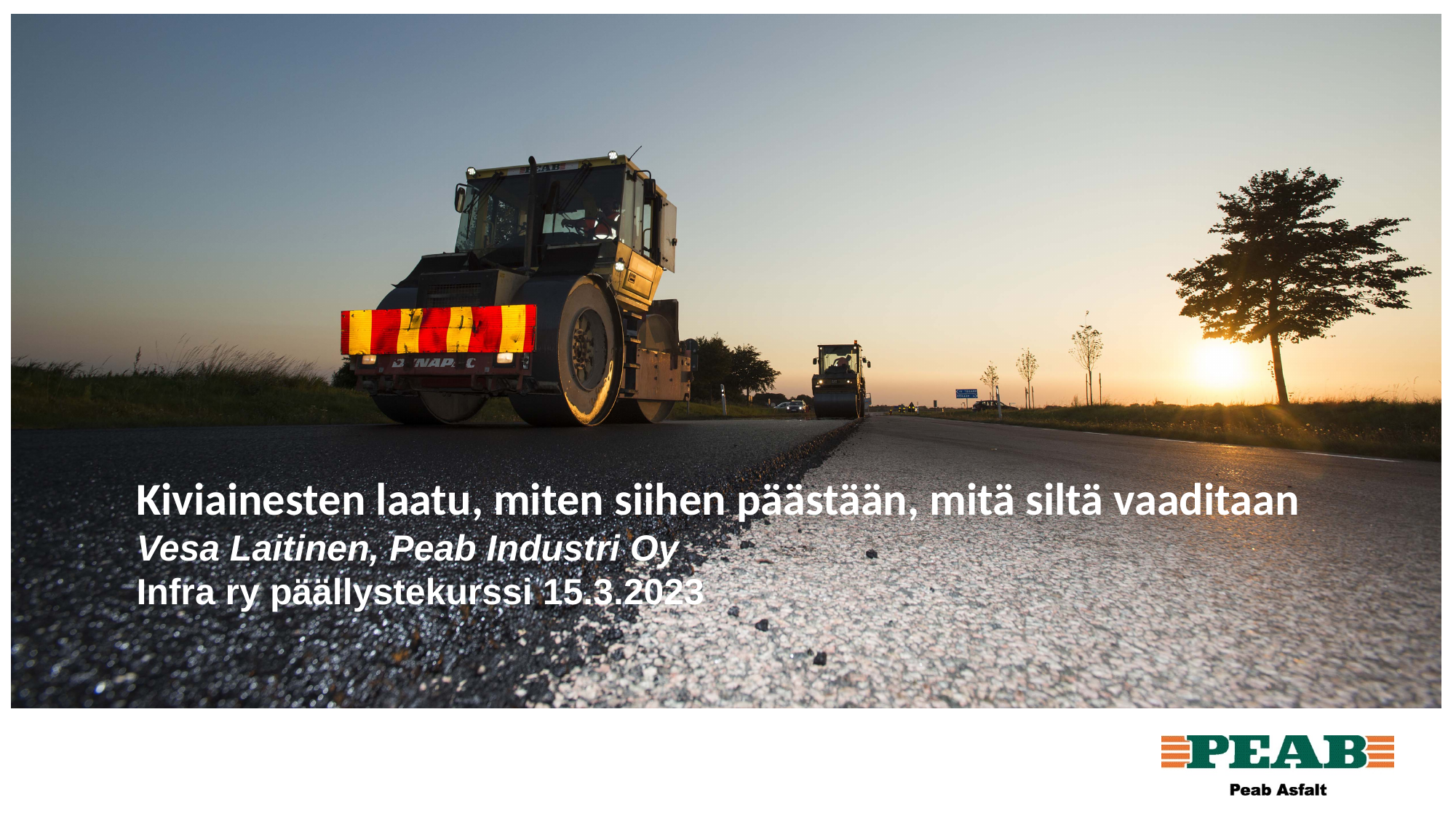

# Kiviainesten laatu, miten siihen päästään, mitä siltä vaaditaan Vesa Laitinen, Peab Industri Oy Infra ry päällystekurssi 15.3.2023